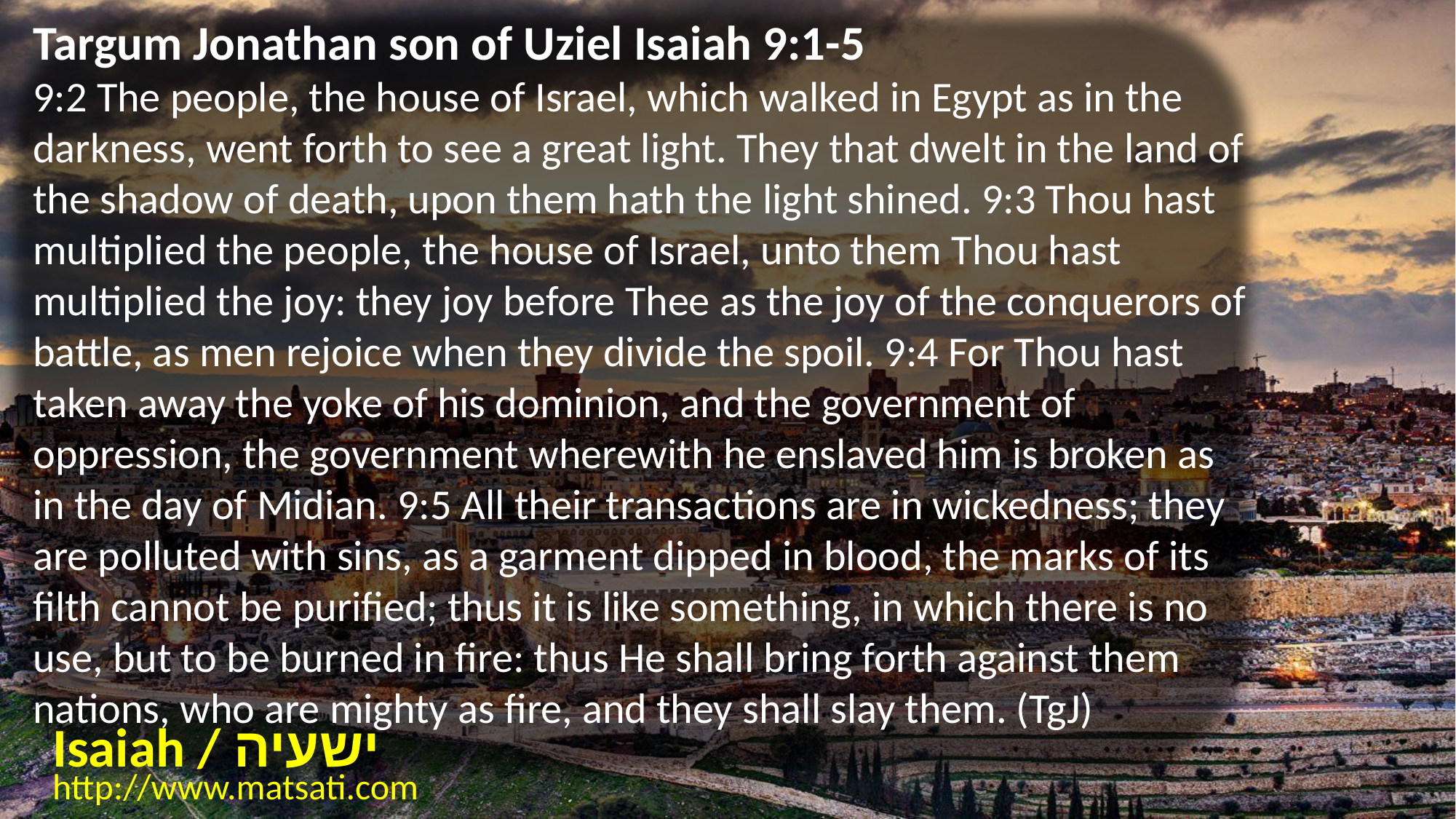

Targum Jonathan son of Uziel Isaiah 9:1-5
9:2 The people, the house of Israel, which walked in Egypt as in the darkness, went forth to see a great light. They that dwelt in the land of the shadow of death, upon them hath the light shined. 9:3 Thou hast multiplied the people, the house of Israel, unto them Thou hast multiplied the joy: they joy before Thee as the joy of the conquerors of battle, as men rejoice when they divide the spoil. 9:4 For Thou hast taken away the yoke of his dominion, and the government of oppression, the government wherewith he enslaved him is broken as in the day of Midian. 9:5 All their transactions are in wickedness; they are polluted with sins, as a garment dipped in blood, the marks of its filth cannot be purified; thus it is like something, in which there is no use, but to be burned in fire: thus He shall bring forth against them nations, who are mighty as fire, and they shall slay them. (TgJ)

Isaiah / ישעיה
http://www.matsati.com